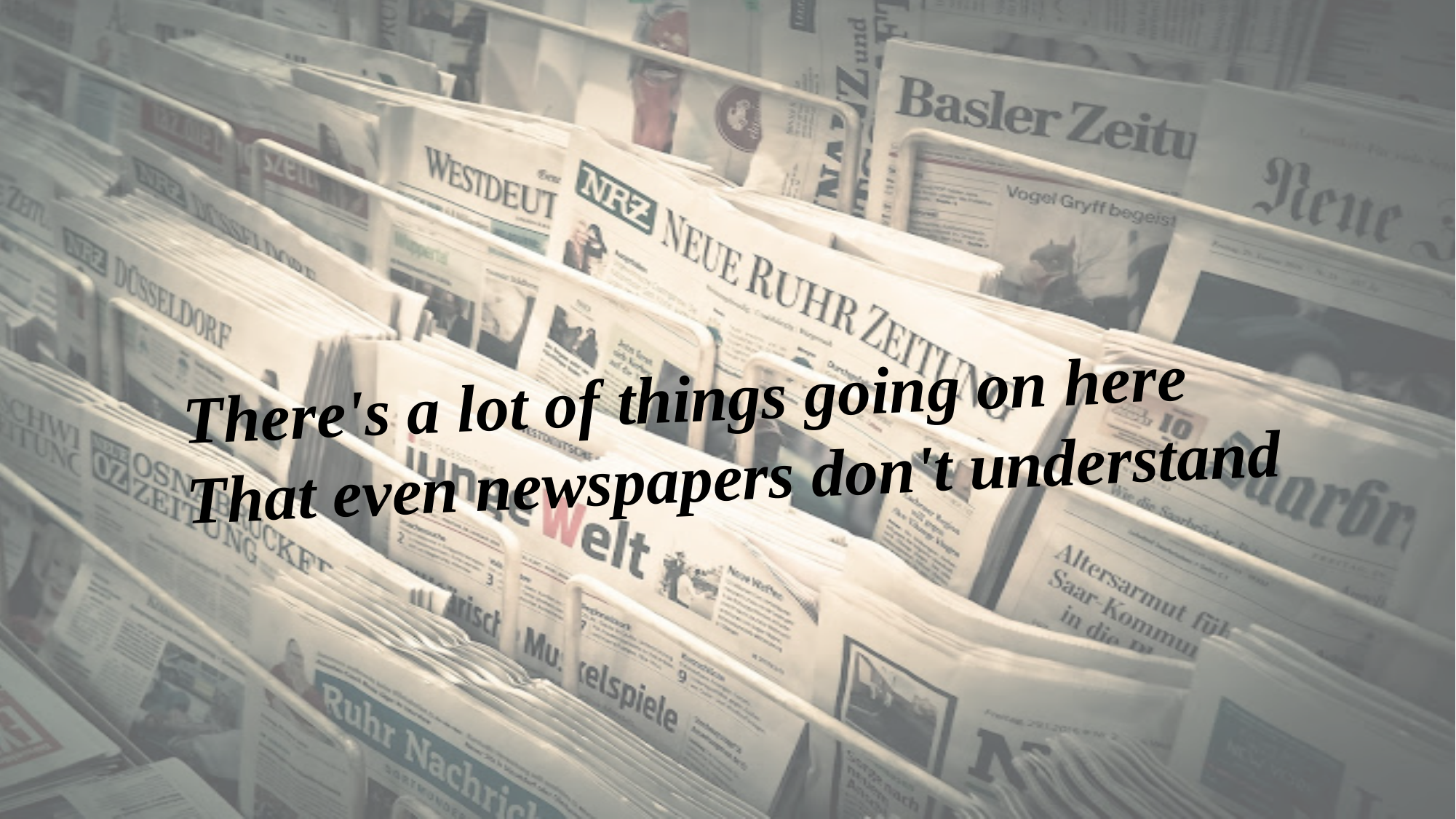

There's a lot of things going on here
That even newspapers don't understand